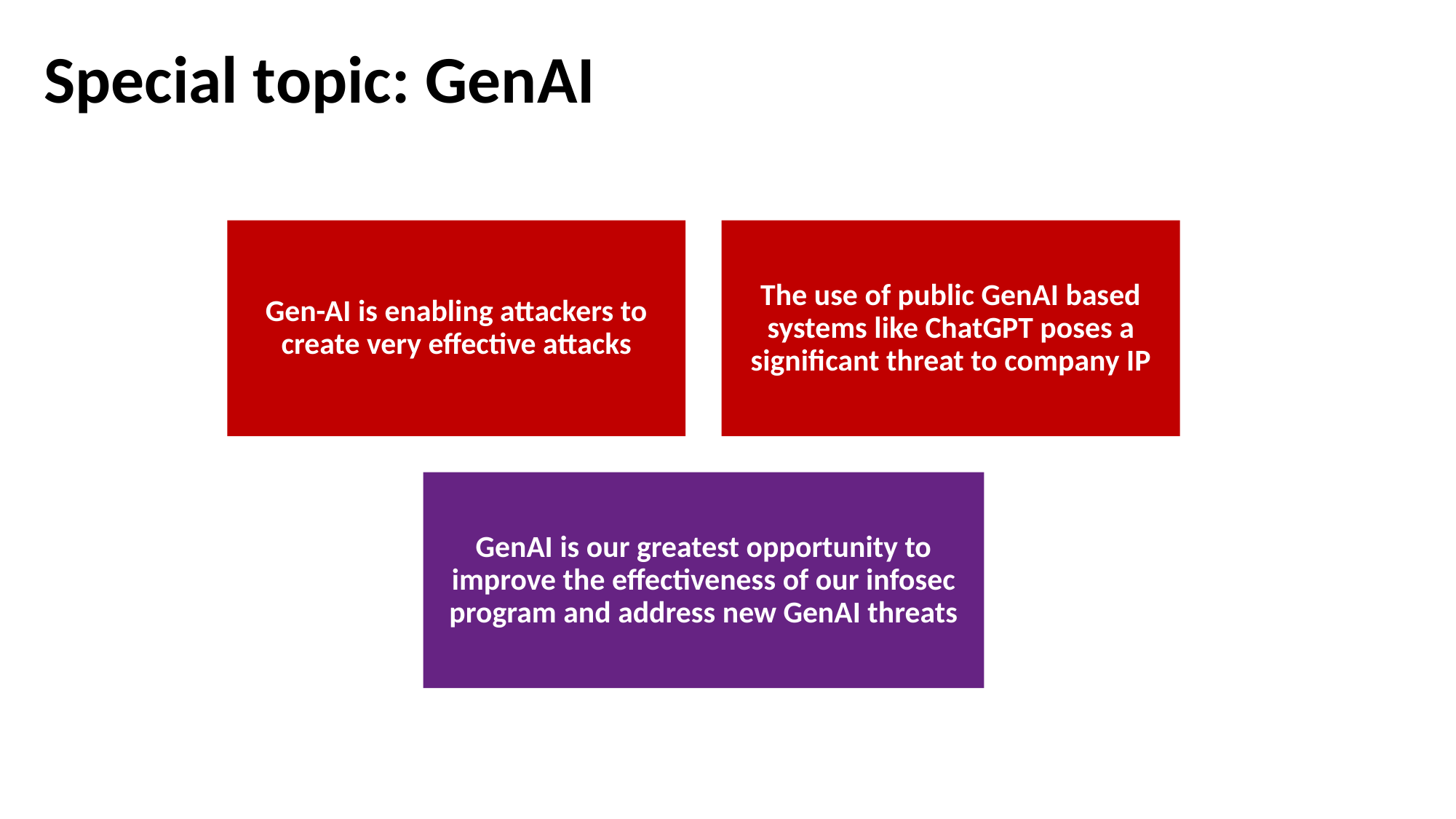

Special topic: GenAI
Gen-AI is enabling attackers to create very effective attacks
The use of public GenAI based systems like ChatGPT poses a significant threat to company IP
GenAI is our greatest opportunity to improve the effectiveness of our infosec program and address new GenAI threats